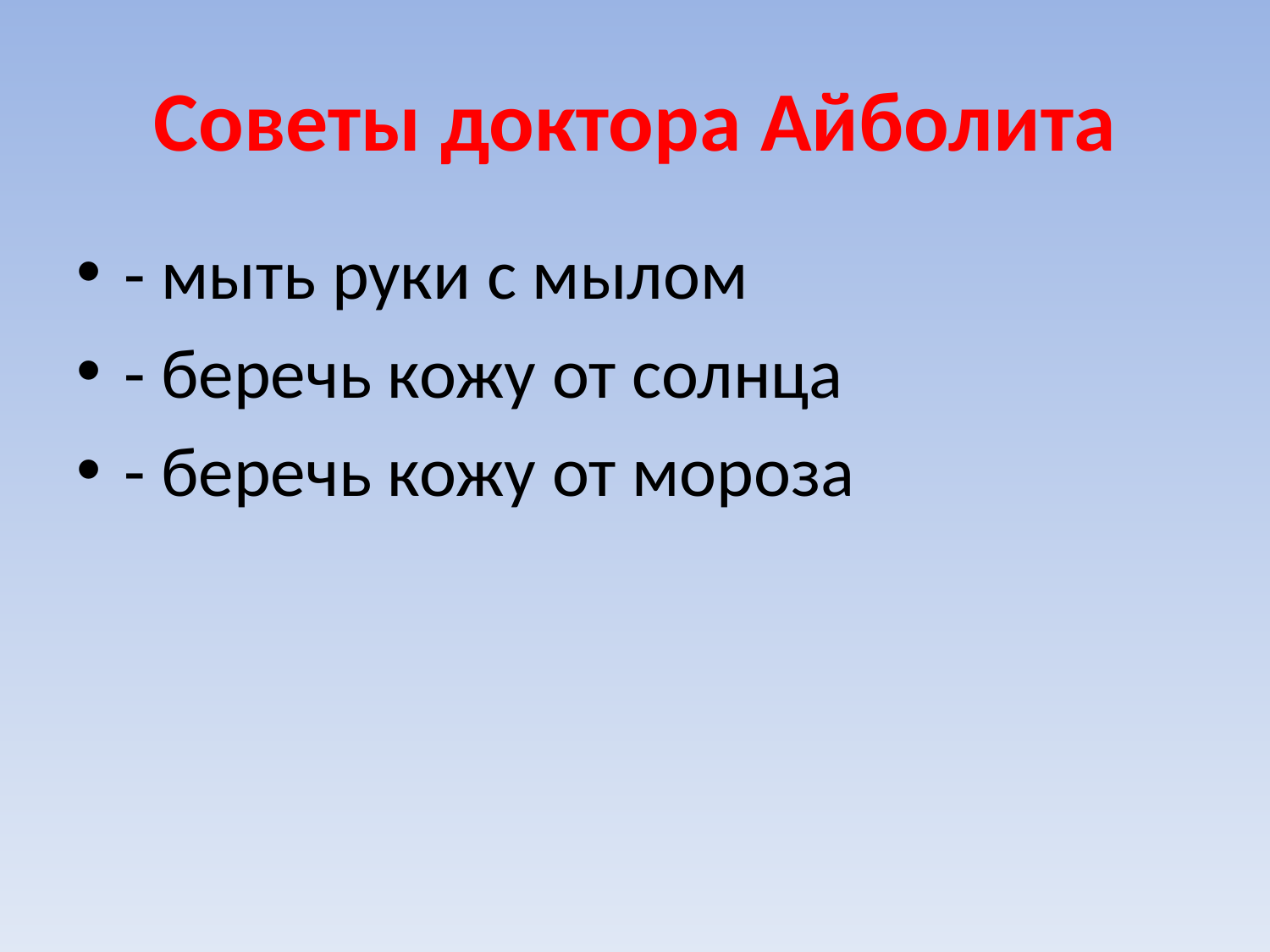

# Советы доктора Айболита
- мыть руки с мылом
- беречь кожу от солнца
- беречь кожу от мороза